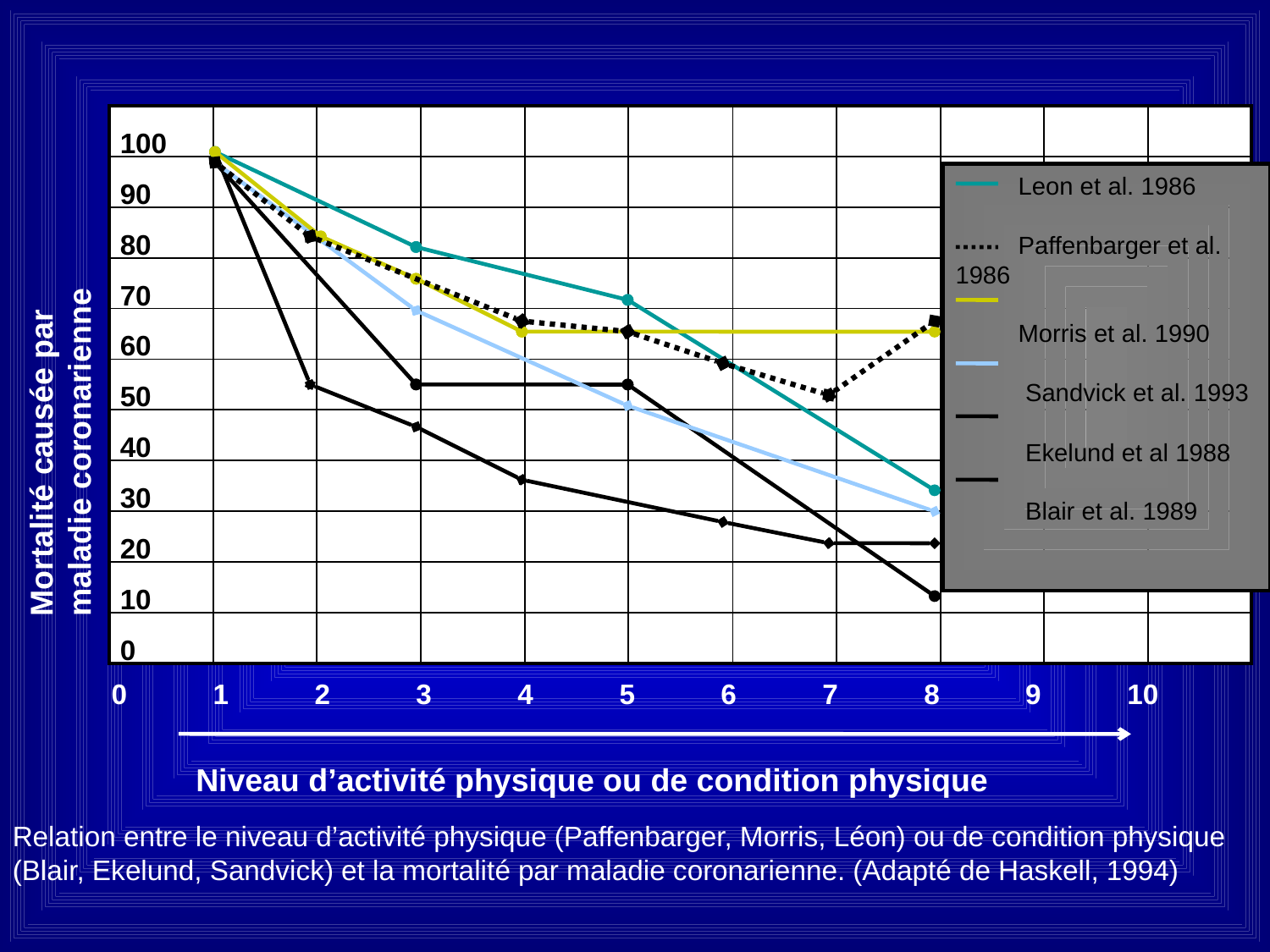

|  |  |  |  |  |  |  |  |  |  |  |
| --- | --- | --- | --- | --- | --- | --- | --- | --- | --- | --- |
|  |  |  |  |  |  |  |  |  |  |  |
|  |  |  |  |  |  |  |  |  |  |  |
|  |  |  |  |  |  |  |  |  |  |  |
|  |  |  |  |  |  |  |  |  |  |  |
|  |  |  |  |  |  |  |  |  |  |  |
|  |  |  |  |  |  |  |  |  |  |  |
|  |  |  |  |  |  |  |  |  |  |  |
|  |  |  |  |  |  |  |  |  |  |  |
|  |  |  |  |  |  |  |  |  |  |  |
|  |  |  |  |  |  |  |  |  |  |  |
100

90

80

70

60

50

40

30

20

10

0

         Leon et al. 1986

         Paffenbarger et al. 1986

         Morris et al. 1990

          Sandvick et al. 1993

          Ekelund et al 1988

          Blair et al. 1989

Mortalité causée par
maladie coronarienne

0           1           2           3           4           5           6           7           8           9           10
Niveau d’activité physique ou de condition physique
Relation entre le niveau d’activité physique (Paffenbarger, Morris, Léon) ou de condition physique (Blair, Ekelund, Sandvick) et la mortalité par maladie coronarienne. (Adapté de Haskell, 1994)